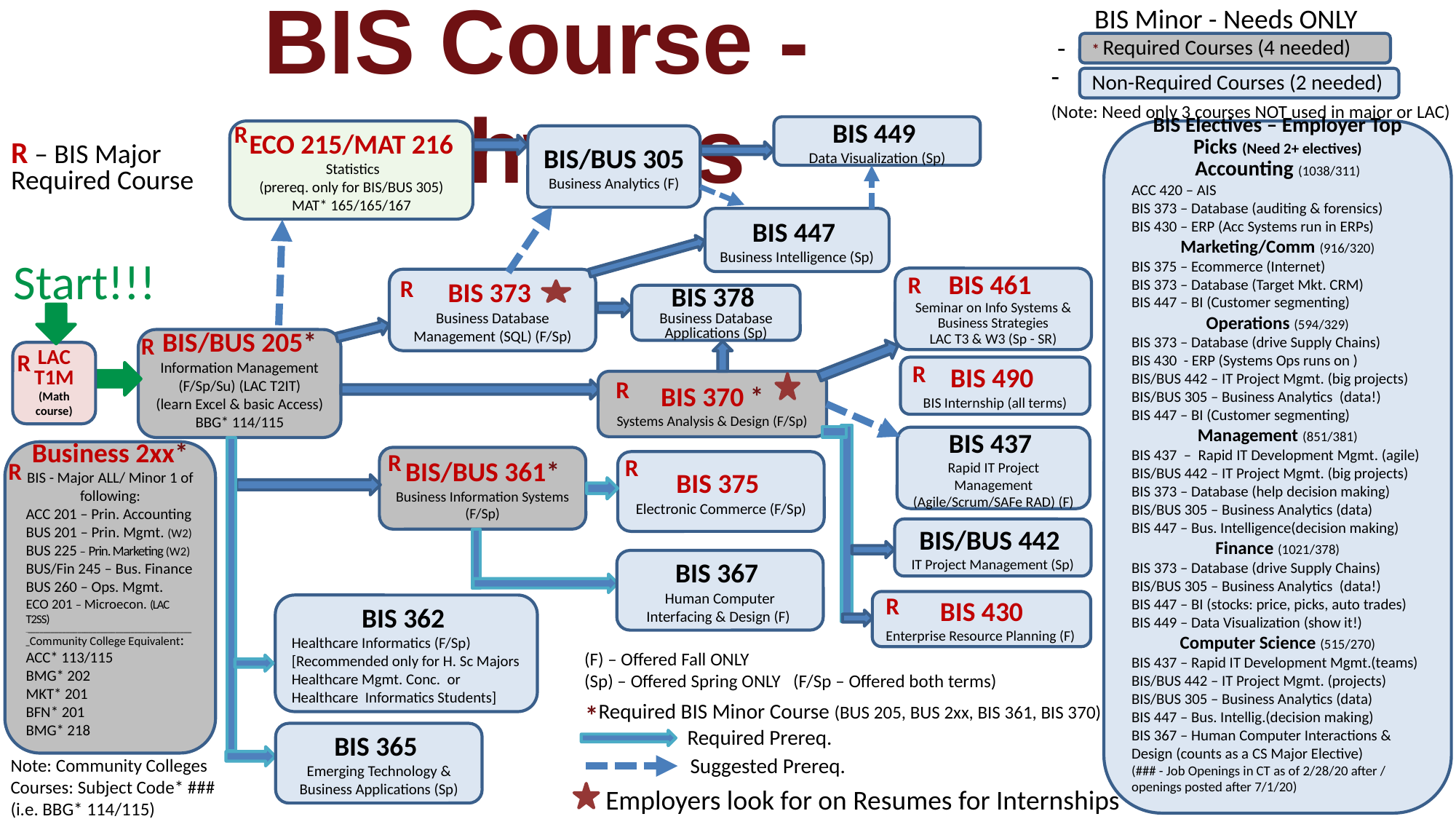

BIS Course - Pathways
       BIS Minor - Needs ONLY
 -
-

(Note: Need only 3 courses NOT used in major or LAC)
* Required Courses (4 needed)
Non-Required Courses (2 needed)
R
BIS 449
Data Visualization (Sp)
ECO 215/MAT 216
 Statistics
(prereq. only for BIS/BUS 305)
MAT* 165/165/167

BIS Electives – Employer Top Picks (Need 2+ electives)
Accounting (1038/311)
ACC 420 – AIS
BIS 373 – Database (auditing & forensics)
BIS 430 – ERP (Acc Systems run in ERPs)
Marketing/Comm (916/320)
BIS 375 – Ecommerce (Internet)
BIS 373 – Database (Target Mkt. CRM)
BIS 447 – BI (Customer segmenting)
Operations (594/329)
BIS 373 – Database (drive Supply Chains)
BIS 430  - ERP (Systems Ops runs on )
BIS/BUS 442 – IT Project Mgmt. (big projects)
BIS/BUS 305 – Business Analytics  (data!)
BIS 447 – BI (Customer segmenting)
Management (851/381)
BIS 437  –  Rapid IT Development Mgmt. (agile)
BIS/BUS 442 – IT Project Mgmt. (big projects)
BIS 373 – Database (help decision making)
BIS/BUS 305 – Business Analytics (data)
BIS 447 – Bus. Intelligence(decision making)
Finance (1021/378)
BIS 373 – Database (drive Supply Chains) BIS/BUS 305 – Business Analytics  (data!)
BIS 447 – BI (stocks: price, picks, auto trades)
BIS 449 – Data Visualization (show it!)
Computer Science (515/270)
BIS 437 – Rapid IT Development Mgmt.(teams)
BIS/BUS 442 – IT Project Mgmt. (projects)
BIS/BUS 305 – Business Analytics (data)
BIS 447 – Bus. Intellig.(decision making)
BIS 367 – Human Computer Interactions & Design (counts as a CS Major Elective)
(### - Job Openings in CT as of 2/28/20 after / openings posted after 7/1/20)

BIS/BUS 305
Business Analytics (F)
R – BIS Major
Required Course

BIS 447
Business Intelligence (Sp)
Start!!!

R
R
BIS 461
Seminar on Info Systems &
Business Strategies
LAC T3 & W3 (Sp - SR)
BIS 373
Business Database Management (SQL) (F/Sp)

BIS 378
Business Database Applications (Sp)

R

BIS/BUS 205*
Information Management (F/Sp/Su) (LAC T2IT)
(learn Excel & basic Access)
BBG* 114/115

R
LAC T1M
(Math course)

R
BIS 490
BIS Internship (all terms)

R
BIS 370 *
Systems Analysis & Design (F/Sp)

BIS 437
Rapid IT Project Management
(Agile/Scrum/SAFe RAD) (F)

R
Business 2xx*
BIS - Major ALL/ Minor 1 of following:
ACC 201 – Prin. Accounting
BUS 201 – Prin. Mgmt. (W2)
BUS 225 – Prin. Marketing (W2)
BUS/Fin 245 – Bus. Finance
BUS 260 – Ops. Mgmt.
ECO 201 – Microecon. (LAC T2SS)
_____________________________________________Community College Equivalent:
ACC* 113/115
BMG* 202
MKT* 201
BFN* 201
BMG* 218

R
BIS/BUS 361*
Business Information Systems
(F/Sp)
R
BIS 375
Electronic Commerce (F/Sp)

BIS/BUS 442
IT Project Management (Sp)

BIS 367
Human Computer Interfacing & Design (F)

R
BIS 430
Enterprise Resource Planning (F)
BIS 362
Healthcare Informatics (F/Sp) [Recommended only for H. Sc Majors Healthcare Mgmt. Conc.  or
Healthcare  Informatics Students]

(F) – Offered Fall ONLY
(Sp) – Offered Spring ONLY   (F/Sp – Offered both terms)

Required BIS Minor Course (BUS 205, BUS 2xx, BIS 361, BIS 370)
*
Required Prereq.
BIS 365
Emerging Technology & Business Applications (Sp)

Suggested Prereq.
Note: Community Colleges
Courses: Subject Code* ###
(i.e. BBG* 114/115)
Employers look for on Resumes for Internships